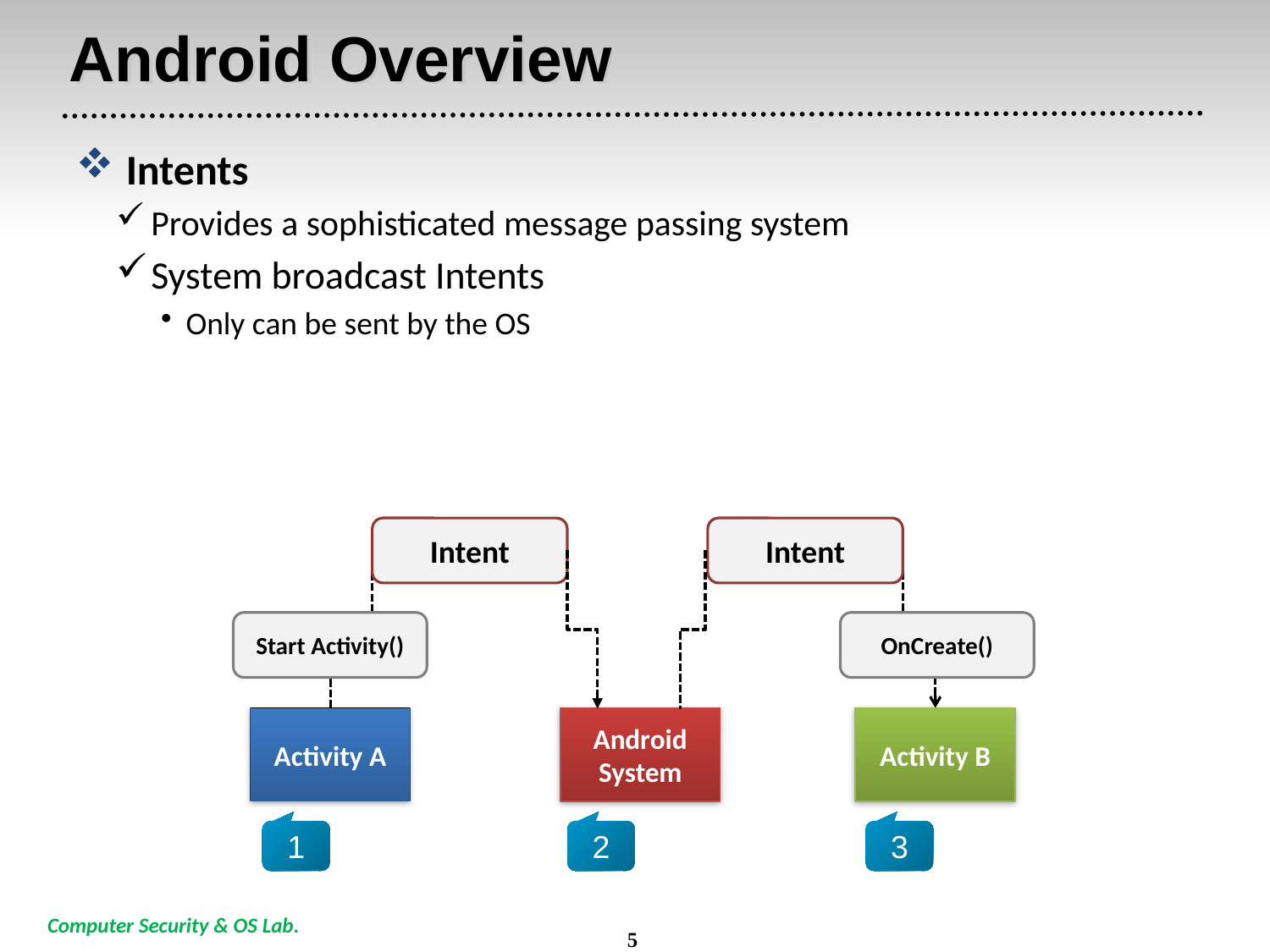

# Android Overview
Intents
Provides a sophisticated message passing system
System broadcast Intents
Only can be sent by the OS

Intent
Intent
Start Activity()
OnCreate()
Activity A
Android
System
Activity B

1

2

3
5